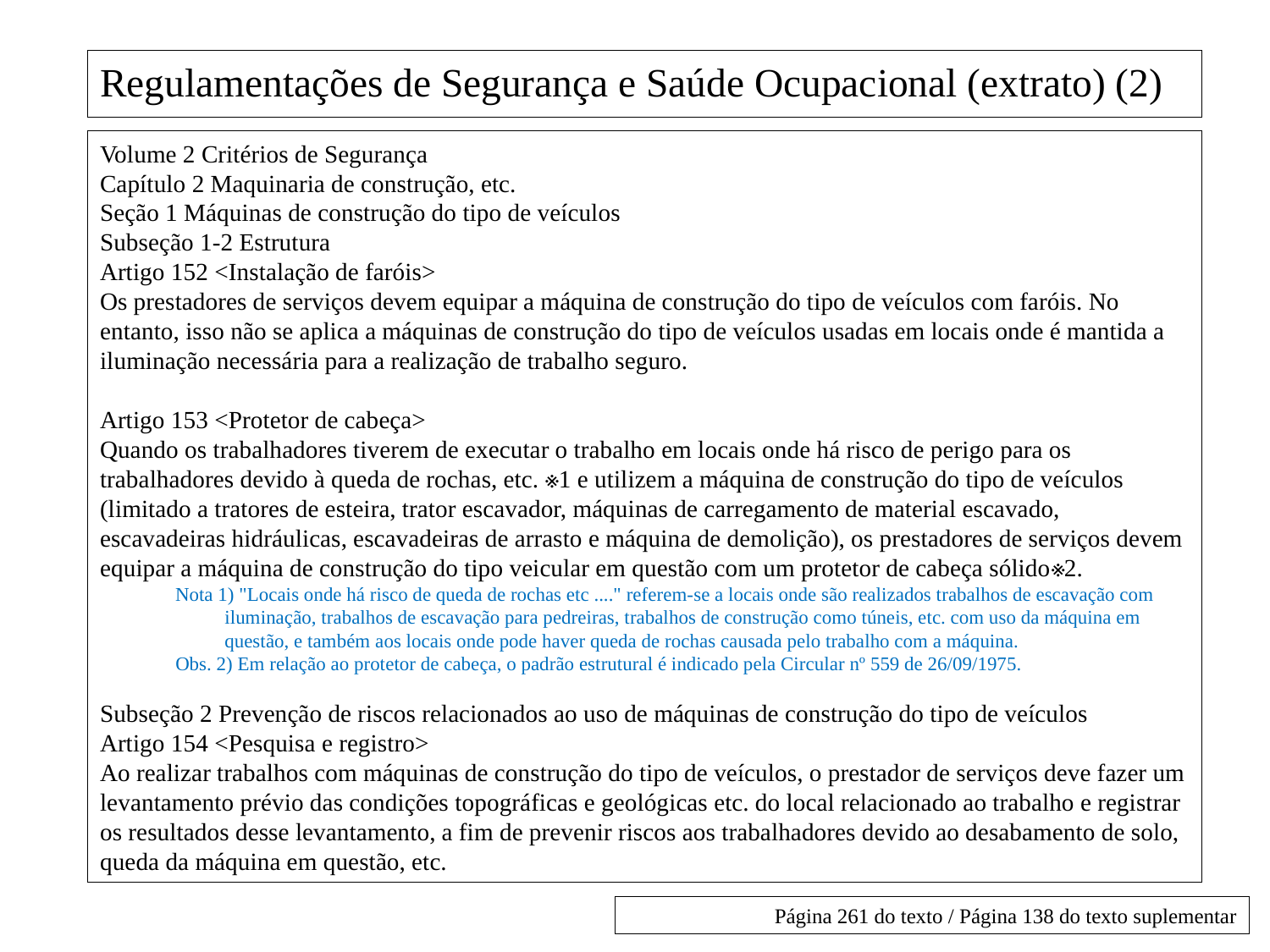

# Regulamentações de Segurança e Saúde Ocupacional (extrato) (2)
Volume 2 Critérios de Segurança
Capítulo 2 Maquinaria de construção, etc.
Seção 1 Máquinas de construção do tipo de veículos
Subseção 1-2 Estrutura
Artigo 152 <Instalação de faróis>
Os prestadores de serviços devem equipar a máquina de construção do tipo de veículos com faróis. No entanto, isso não se aplica a máquinas de construção do tipo de veículos usadas em locais onde é mantida a iluminação necessária para a realização de trabalho seguro.

Artigo 153 <Protetor de cabeça>
Quando os trabalhadores tiverem de executar o trabalho em locais onde há risco de perigo para os trabalhadores devido à queda de rochas, etc. ※1 e utilizem a máquina de construção do tipo de veículos (limitado a tratores de esteira, trator escavador, máquinas de carregamento de material escavado, escavadeiras hidráulicas, escavadeiras de arrasto e máquina de demolição), os prestadores de serviços devem equipar a máquina de construção do tipo veicular em questão com um protetor de cabeça sólido※2.
Nota 1) "Locais onde há risco de queda de rochas etc ...." referem-se a locais onde são realizados trabalhos de escavação com iluminação, trabalhos de escavação para pedreiras, trabalhos de construção como túneis, etc. com uso da máquina em questão, e também aos locais onde pode haver queda de rochas causada pelo trabalho com a máquina.
Obs. 2) Em relação ao protetor de cabeça, o padrão estrutural é indicado pela Circular nº 559 de 26/09/1975.

Subseção 2 Prevenção de riscos relacionados ao uso de máquinas de construção do tipo de veículos
Artigo 154 <Pesquisa e registro>
Ao realizar trabalhos com máquinas de construção do tipo de veículos, o prestador de serviços deve fazer um levantamento prévio das condições topográficas e geológicas etc. do local relacionado ao trabalho e registrar os resultados desse levantamento, a fim de prevenir riscos aos trabalhadores devido ao desabamento de solo, queda da máquina em questão, etc.
Página 261 do texto / Página 138 do texto suplementar